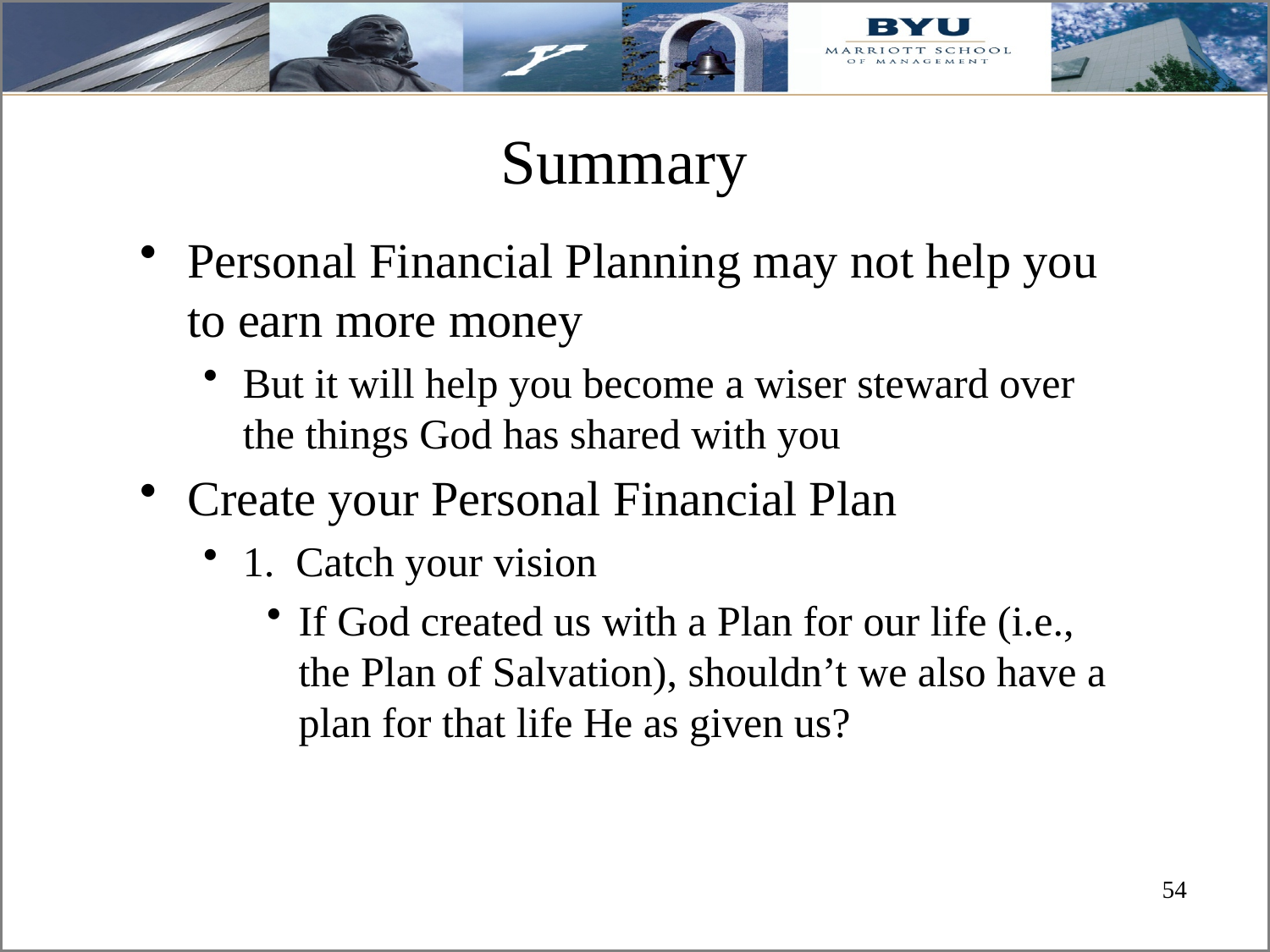

# Summary
Personal Financial Planning may not help you to earn more money
But it will help you become a wiser steward over the things God has shared with you
Create your Personal Financial Plan
1.  Catch your vision
If God created us with a Plan for our life (i.e., the Plan of Salvation), shouldn’t we also have a plan for that life He as given us?